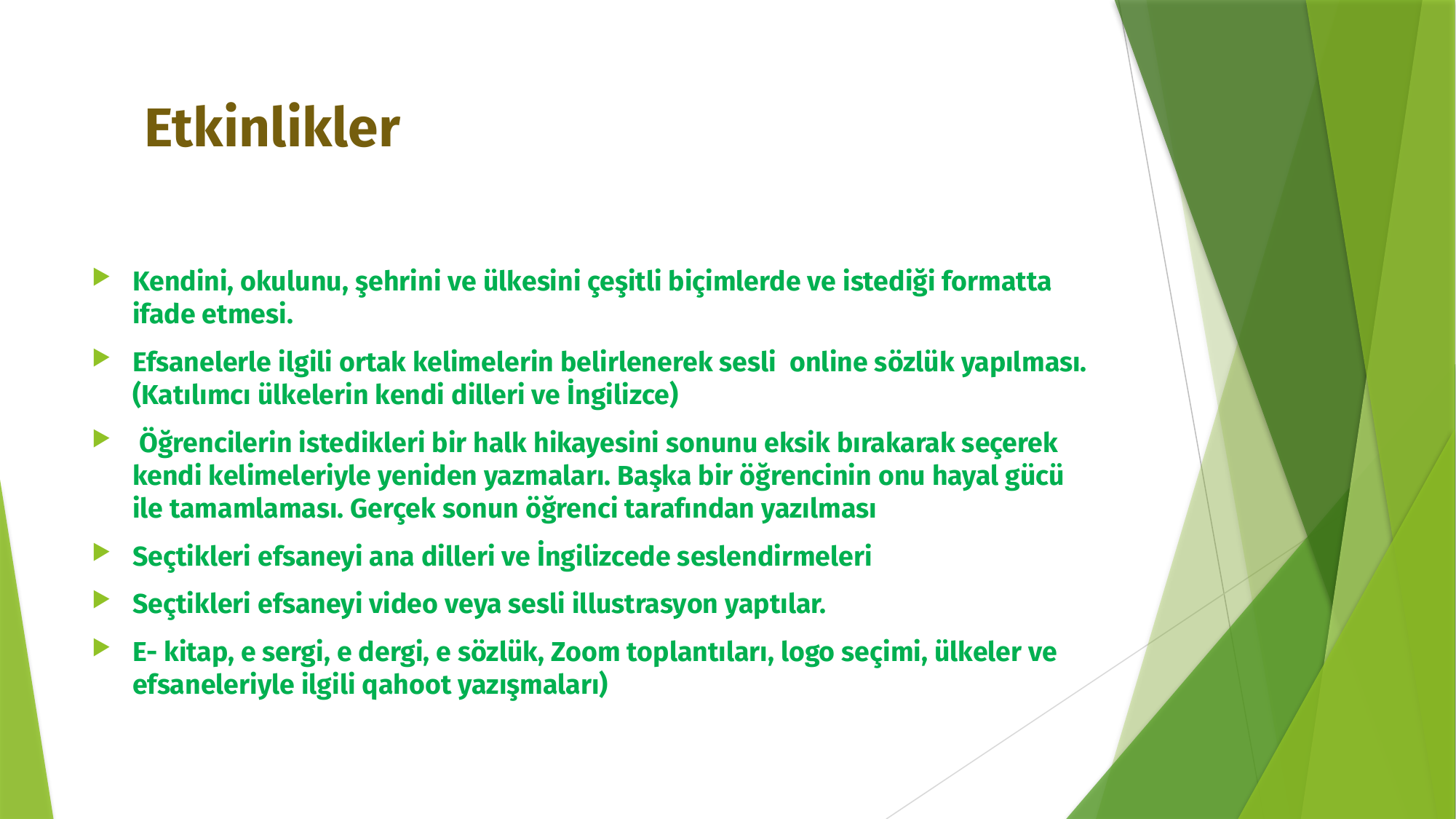

# Etkinlikler
Kendini, okulunu, şehrini ve ülkesini çeşitli biçimlerde ve istediği formatta ifade etmesi.
Efsanelerle ilgili ortak kelimelerin belirlenerek sesli  online sözlük yapılması. (Katılımcı ülkelerin kendi dilleri ve İngilizce)
 Öğrencilerin istedikleri bir halk hikayesini sonunu eksik bırakarak seçerek kendi kelimeleriyle yeniden yazmaları. Başka bir öğrencinin onu hayal gücü ile tamamlaması. Gerçek sonun öğrenci tarafından yazılması
Seçtikleri efsaneyi ana dilleri ve İngilizcede seslendirmeleri
Seçtikleri efsaneyi video veya sesli illustrasyon yaptılar.
E- kitap, e sergi, e dergi, e sözlük, Zoom toplantıları, logo seçimi, ülkeler ve efsaneleriyle ilgili qahoot yazışmaları)